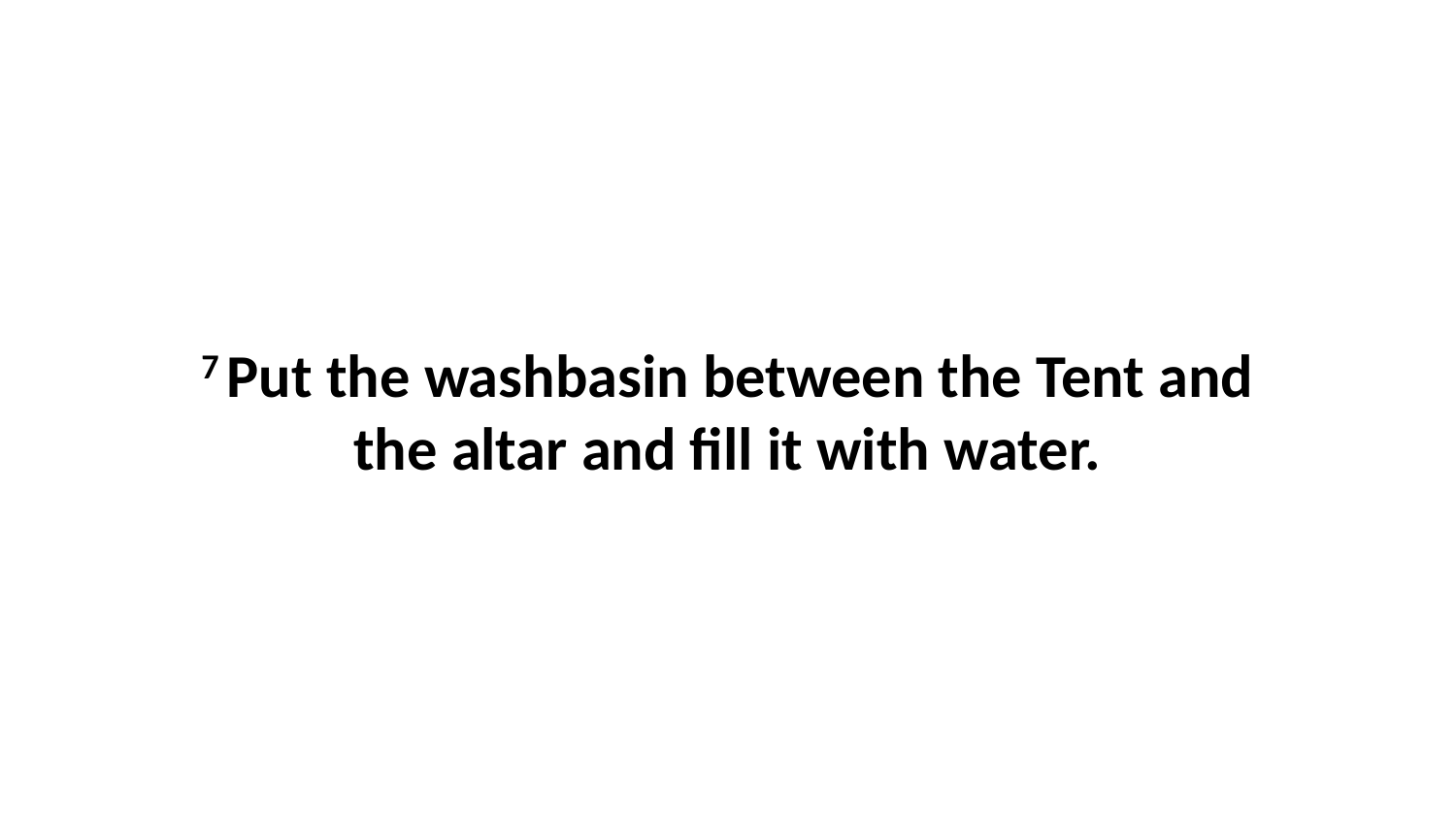

7 Put the washbasin between the Tent and the altar and fill it with water.